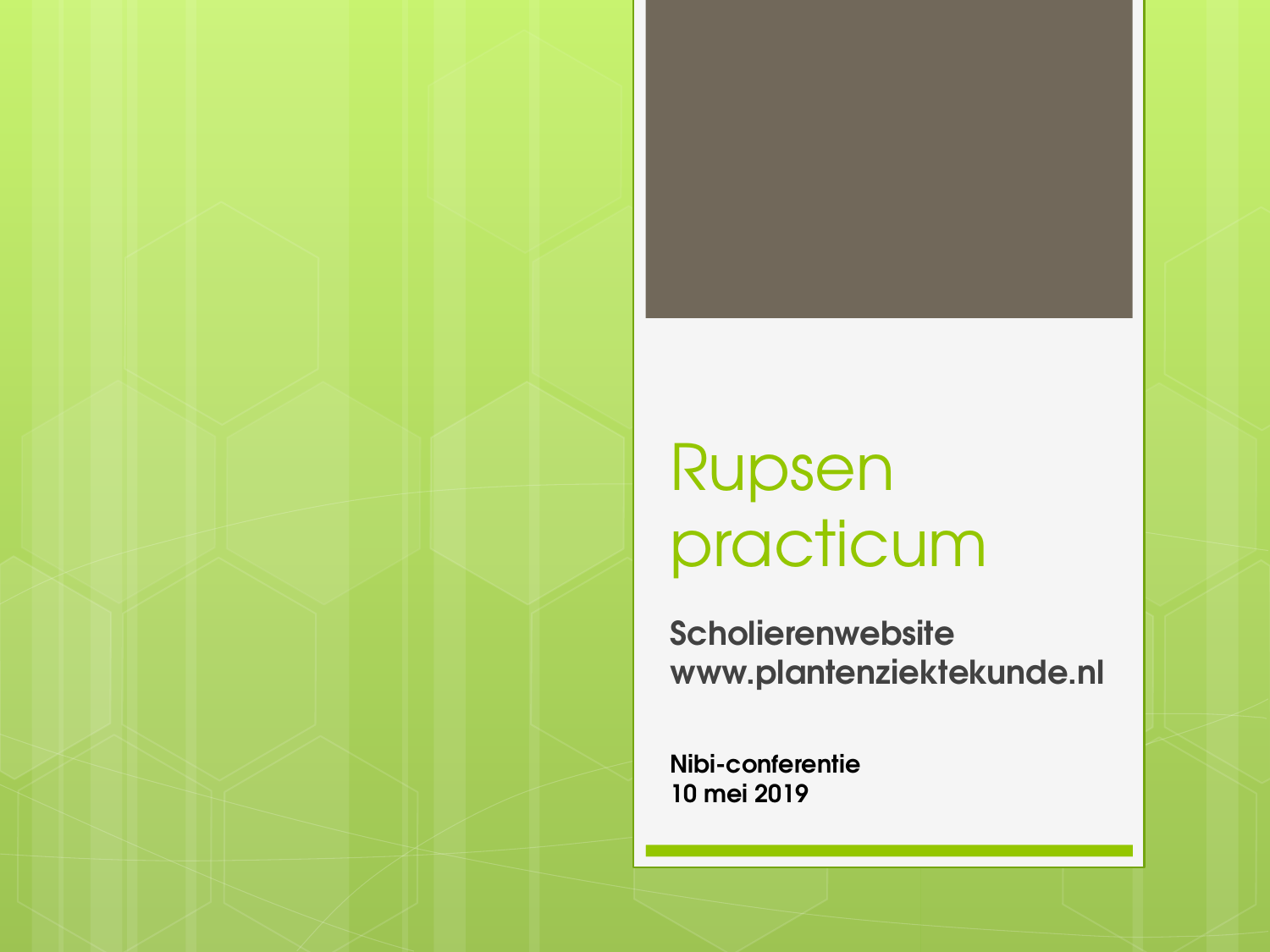

# Rupsen practicum
Scholierenwebsite
www.plantenziektekunde.nl

Nibi-conferentie
10 mei 2019